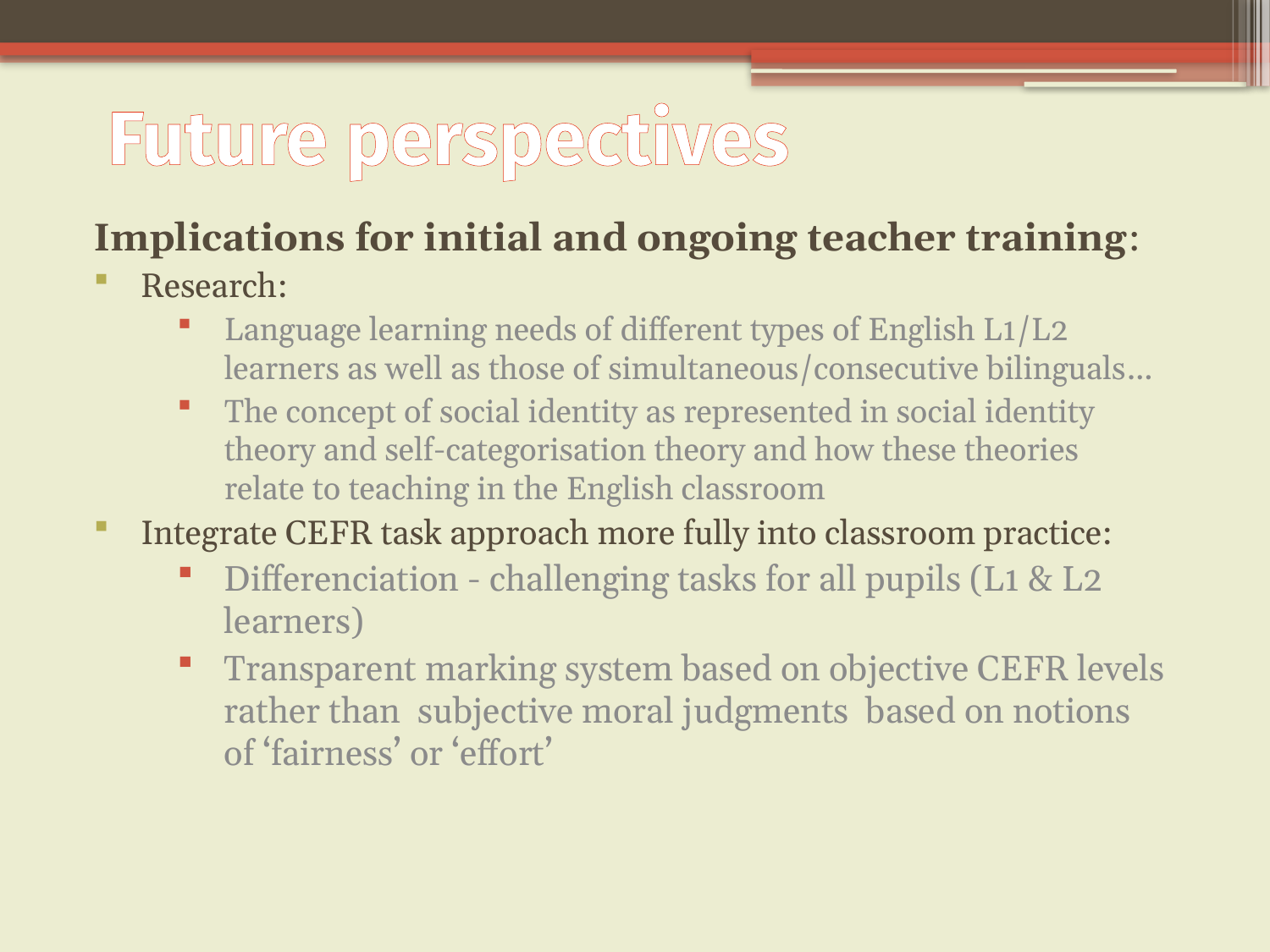

# Future perspectives
Implications for initial and ongoing teacher training:
Research:
Language learning needs of different types of English L1/L2 learners as well as those of simultaneous/consecutive bilinguals…
The concept of social identity as represented in social identity theory and self-categorisation theory and how these theories relate to teaching in the English classroom
Integrate CEFR task approach more fully into classroom practice:
Differenciation - challenging tasks for all pupils (L1 & L2 learners)
Transparent marking system based on objective CEFR levels rather than  subjective moral judgments  based on notions of ‘fairness’ or ‘effort’